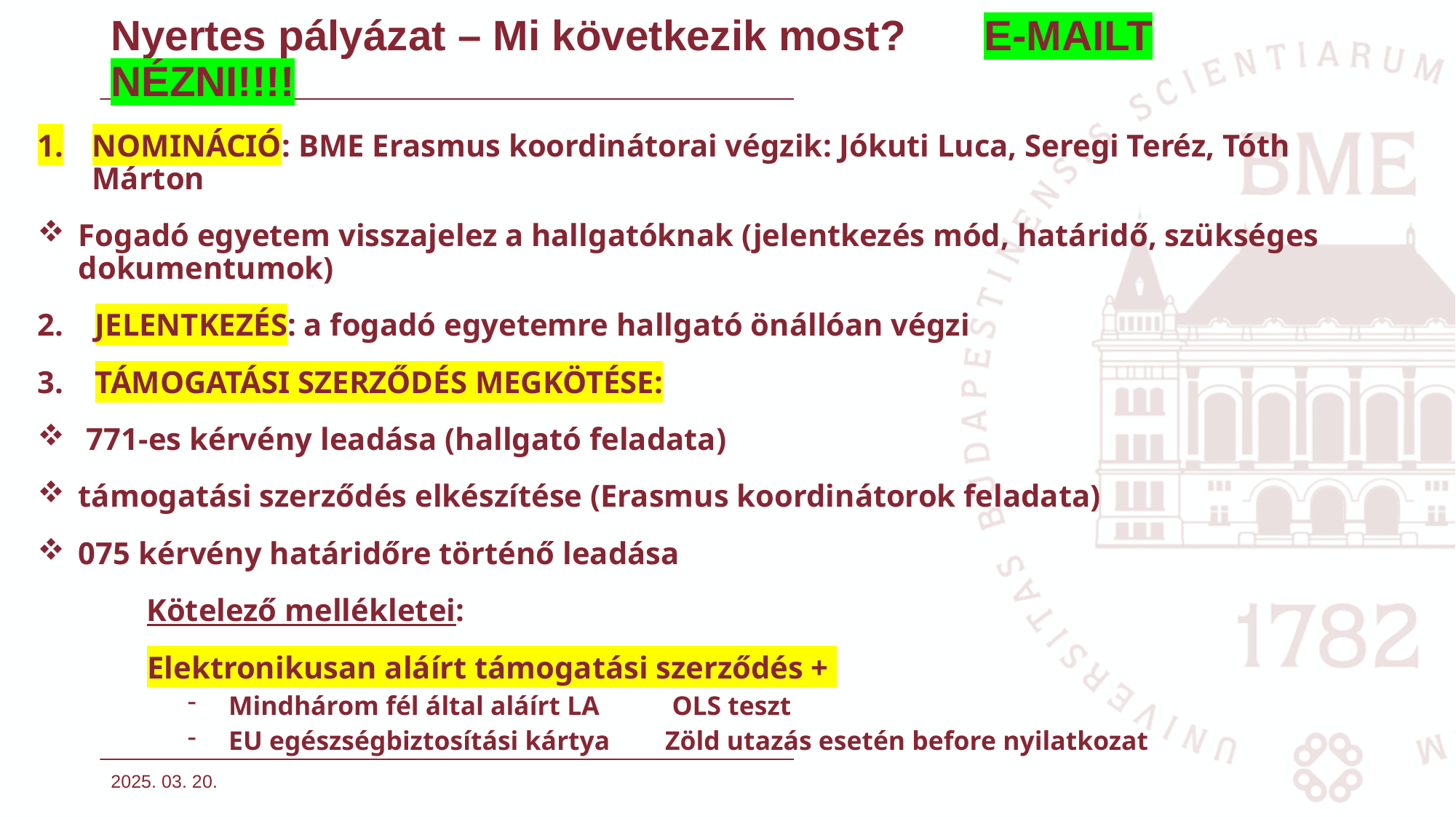

# Nyertes pályázat – Mi következik most?     	E-MAILT NÉZNI!!!!
NOMINÁCIÓ: BME Erasmus koordinátorai végzik: Jókuti Luca, Seregi Teréz, Tóth Márton
Fogadó egyetem visszajelez a hallgatóknak (jelentkezés mód, határidő, szükséges dokumentumok)
2.    JELENTKEZÉS: a fogadó egyetemre hallgató önállóan végzi
3.    TÁMOGATÁSI SZERZŐDÉS MEGKÖTÉSE:
 771-es kérvény leadása (hallgató feladata)
támogatási szerződés elkészítése (Erasmus koordinátorok feladata)
075 kérvény határidőre történő leadása
	Kötelező mellékletei:
              Elektronikusan aláírt támogatási szerződés +
Mindhárom fél által aláírt LA  	 OLS teszt
EU egészségbiztosítási kártya	Zöld utazás esetén before nyilatkozat

2025. 03. 20.